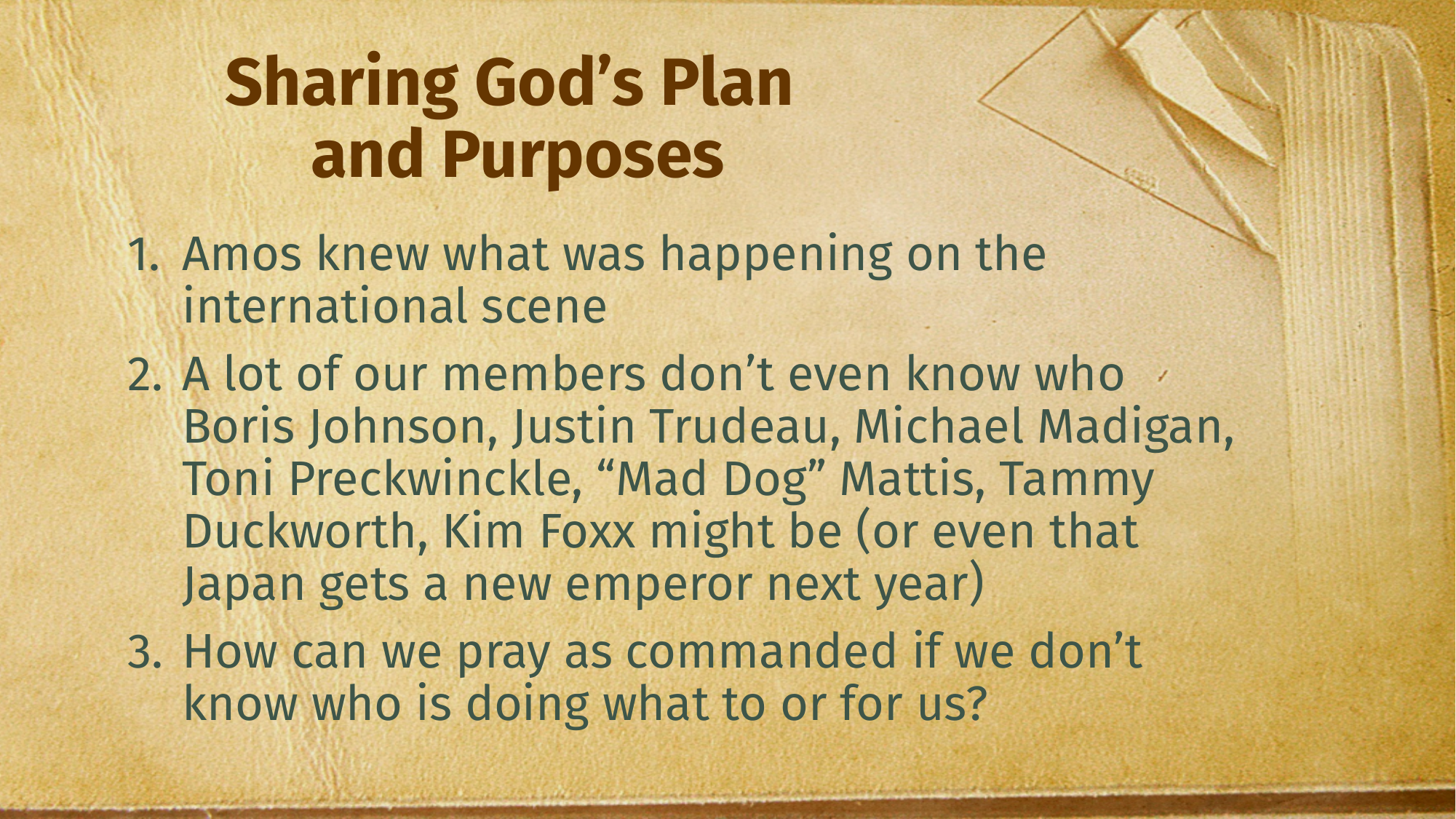

# Sharing God’s Plan and Purposes
Amos knew what was happening on the international scene
A lot of our members don’t even know who Boris Johnson, Justin Trudeau, Michael Madigan, Toni Preckwinckle, “Mad Dog” Mattis, Tammy Duckworth, Kim Foxx might be (or even that Japan gets a new emperor next year)
How can we pray as commanded if we don’t know who is doing what to or for us?